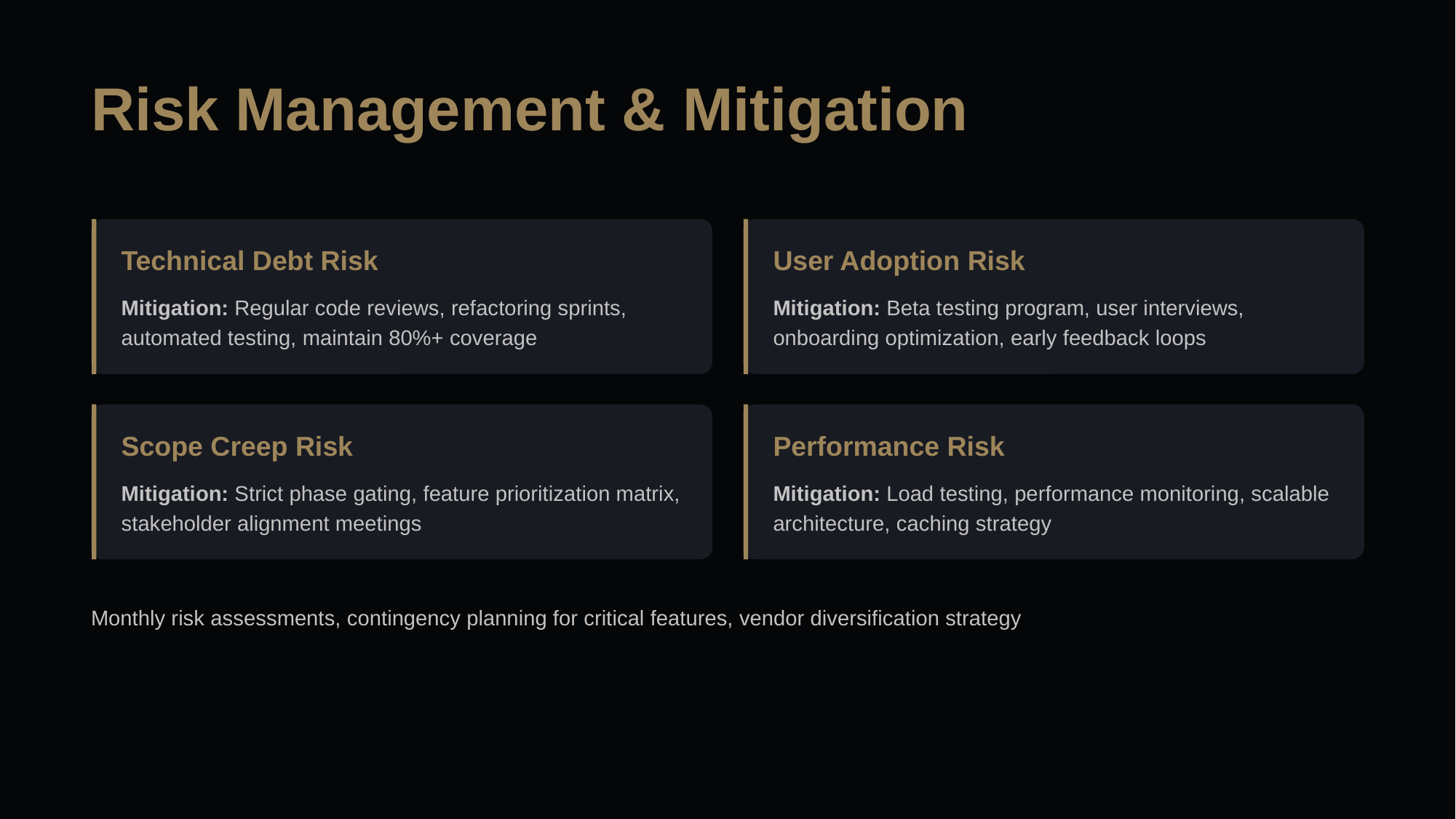

Risk Management & Mitigation

Technical Debt Risk
User Adoption Risk
Mitigation: Regular code reviews, refactoring sprints, automated testing, maintain 80%+ coverage
Mitigation: Beta testing program, user interviews, onboarding optimization, early feedback loops

Scope Creep Risk
Performance Risk
Mitigation: Strict phase gating, feature prioritization matrix, stakeholder alignment meetings
Mitigation: Load testing, performance monitoring, scalable architecture, caching strategy
Monthly risk assessments, contingency planning for critical features, vendor diversification strategy